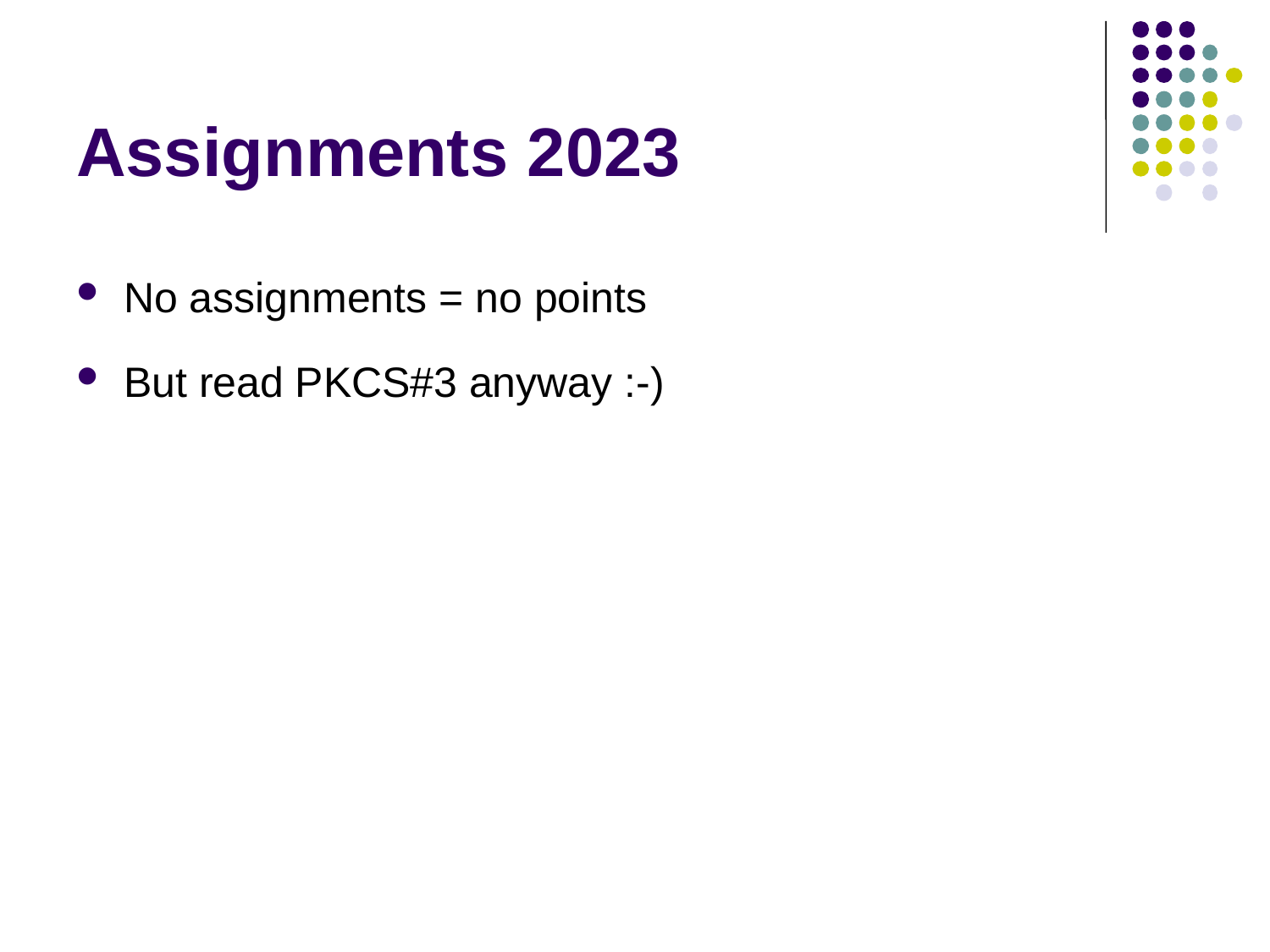

# Assignments 2023
No assignments = no points
But read PKCS#3 anyway :-)